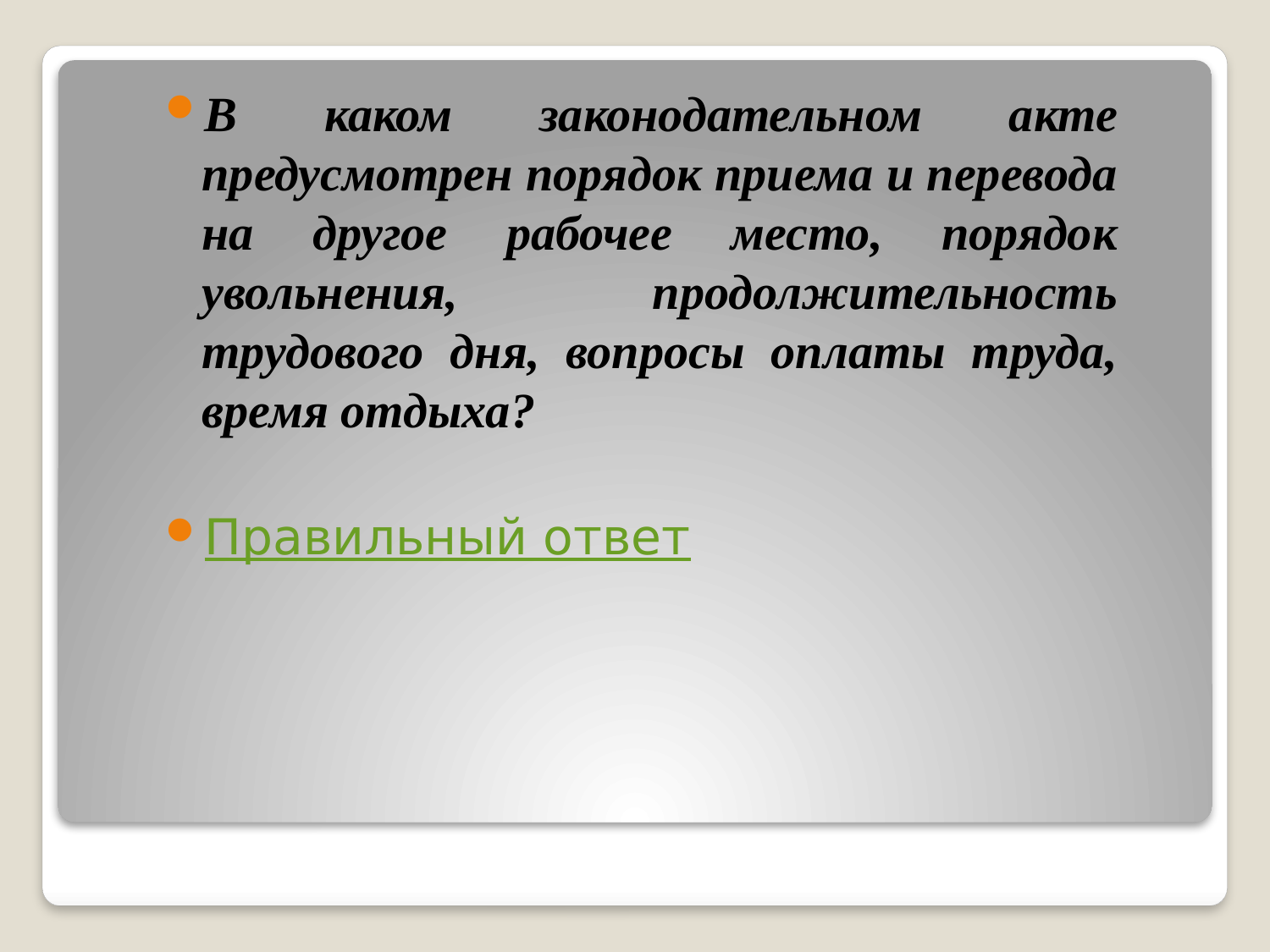

В каком законодательном акте предусмотрен порядок приема и перевода на другое рабочее место, порядок увольнения, продолжительность трудового дня, вопросы оплаты труда, время отдыха?

Правильный ответ